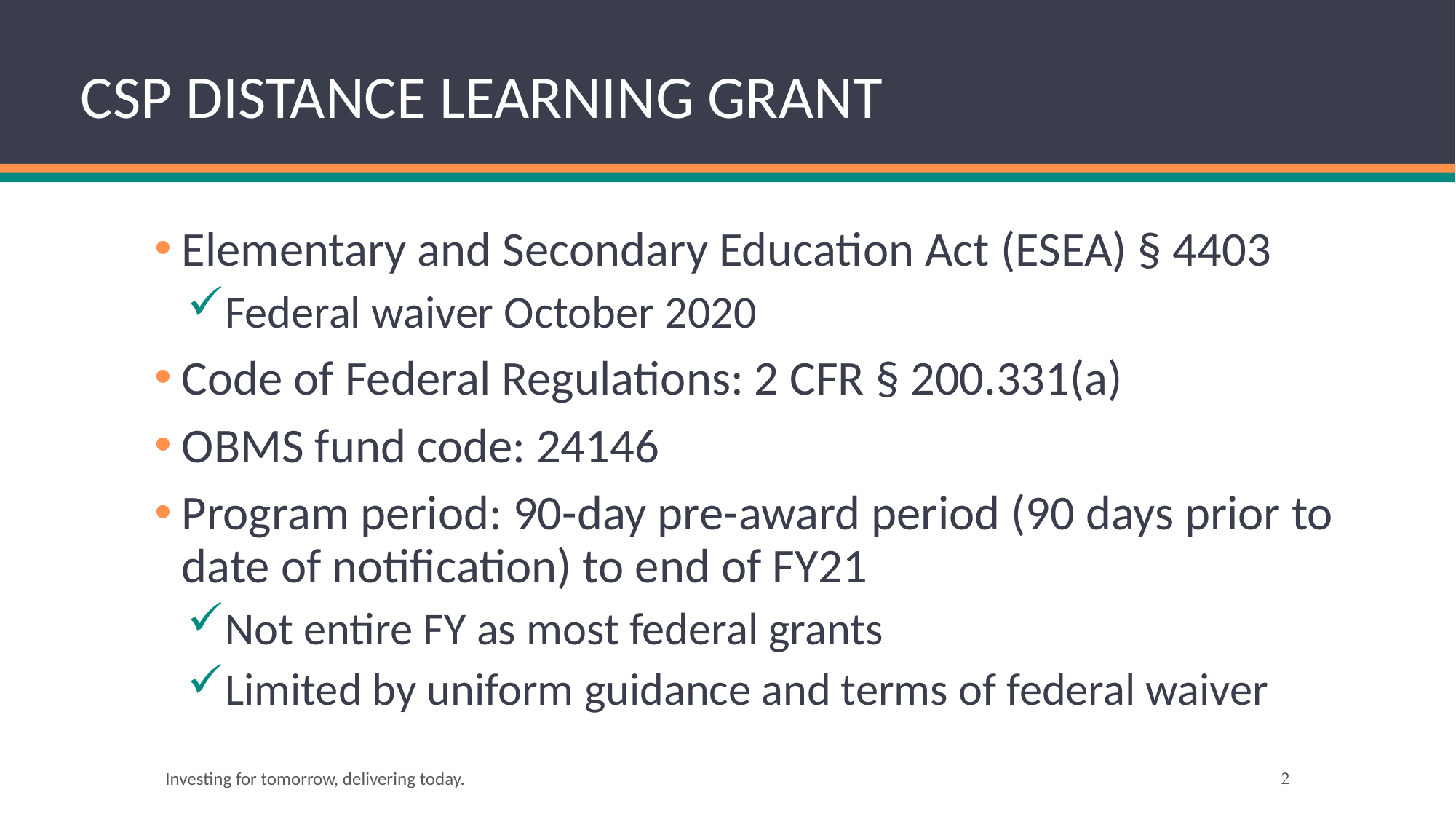

# CSP DISTANCE LEARNING GRANT
Elementary and Secondary Education Act (ESEA) § 4403
Federal waiver October 2020
Code of Federal Regulations: 2 CFR § 200.331(a)
OBMS fund code: 24146
Program period: 90-day pre-award period (90 days prior to date of notification) to end of FY21
Not entire FY as most federal grants
Limited by uniform guidance and terms of federal waiver

Investing for tomorrow, delivering today.
2